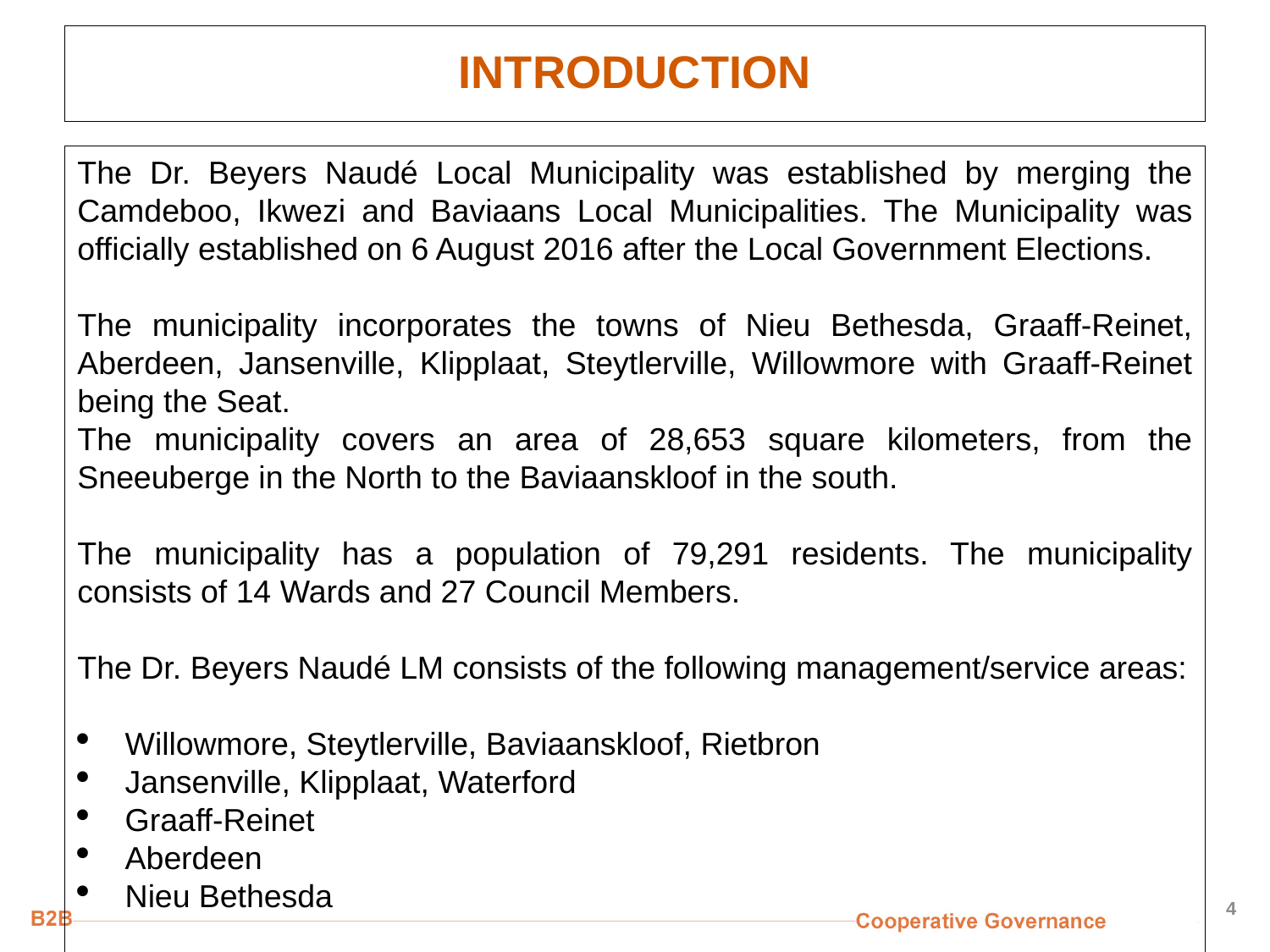

# INTRODUCTION
The Dr. Beyers Naudé Local Municipality was established by merging the Camdeboo, Ikwezi and Baviaans Local Municipalities. The Municipality was officially established on 6 August 2016 after the Local Government Elections.

The municipality incorporates the towns of Nieu Bethesda, Graaff-Reinet, Aberdeen, Jansenville, Klipplaat, Steytlerville, Willowmore with Graaff-Reinet being the Seat.
The municipality covers an area of 28,653 square kilometers, from the Sneeuberge in the North to the Baviaanskloof in the south.

The municipality has a population of 79,291 residents. The municipality consists of 14 Wards and 27 Council Members.

The Dr. Beyers Naudé LM consists of the following management/service areas:

Willowmore, Steytlerville, Baviaanskloof, Rietbron
Jansenville, Klipplaat, Waterford
Graaff-Reinet
Aberdeen
Nieu Bethesda

4